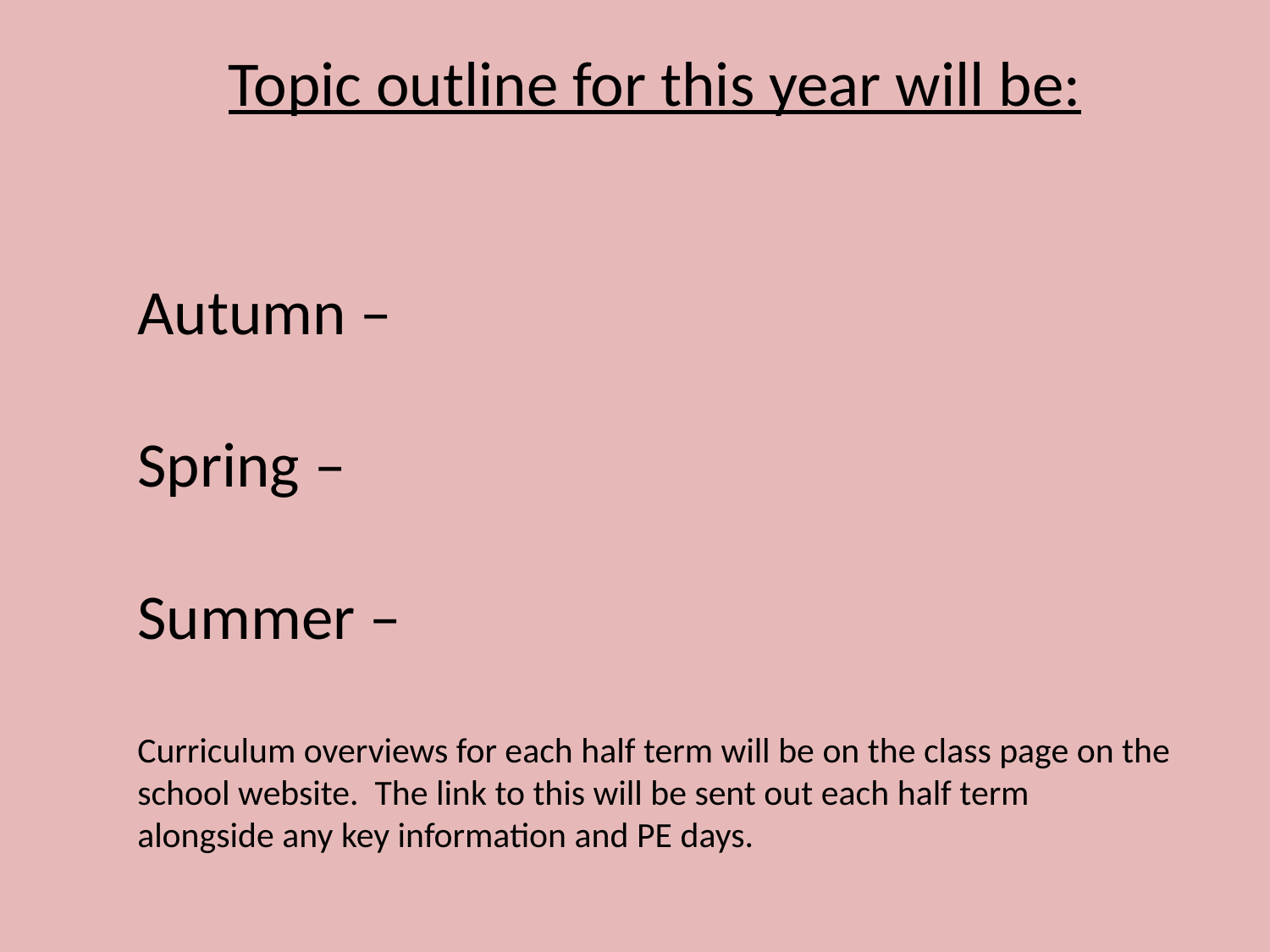

Topic outline for this year will be:

Autumn –

Spring –

Summer –

Curriculum overviews for each half term will be on the class page on the school website.  The link to this will be sent out each half term alongside any key information and PE days.